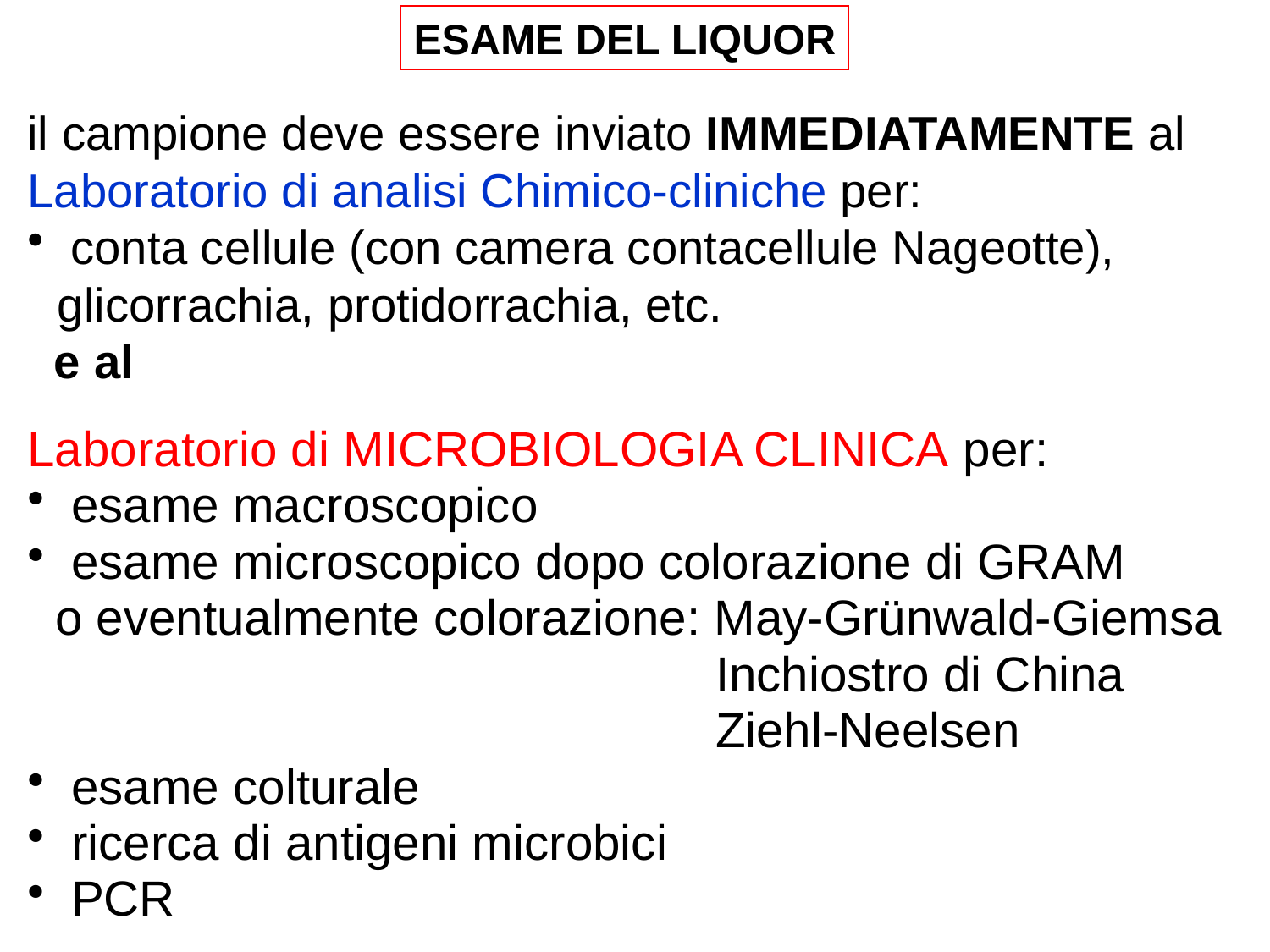

ESAME DEL LIQUOR
il campione deve essere inviato IMMEDIATAMENTE al
Laboratorio di analisi Chimico-cliniche per:
 conta cellule (con camera contacellule Nageotte), 	glicorrachia, protidorrachia, etc.
  e al
Laboratorio di MICROBIOLOGIA CLINICA per:
 esame macroscopico
 esame microscopico dopo colorazione di GRAM
  o eventualmente colorazione: May-Grünwald-Giemsa
                                                  Inchiostro di China
                                                  Ziehl-Neelsen
 esame colturale
 ricerca di antigeni microbici
 PCR